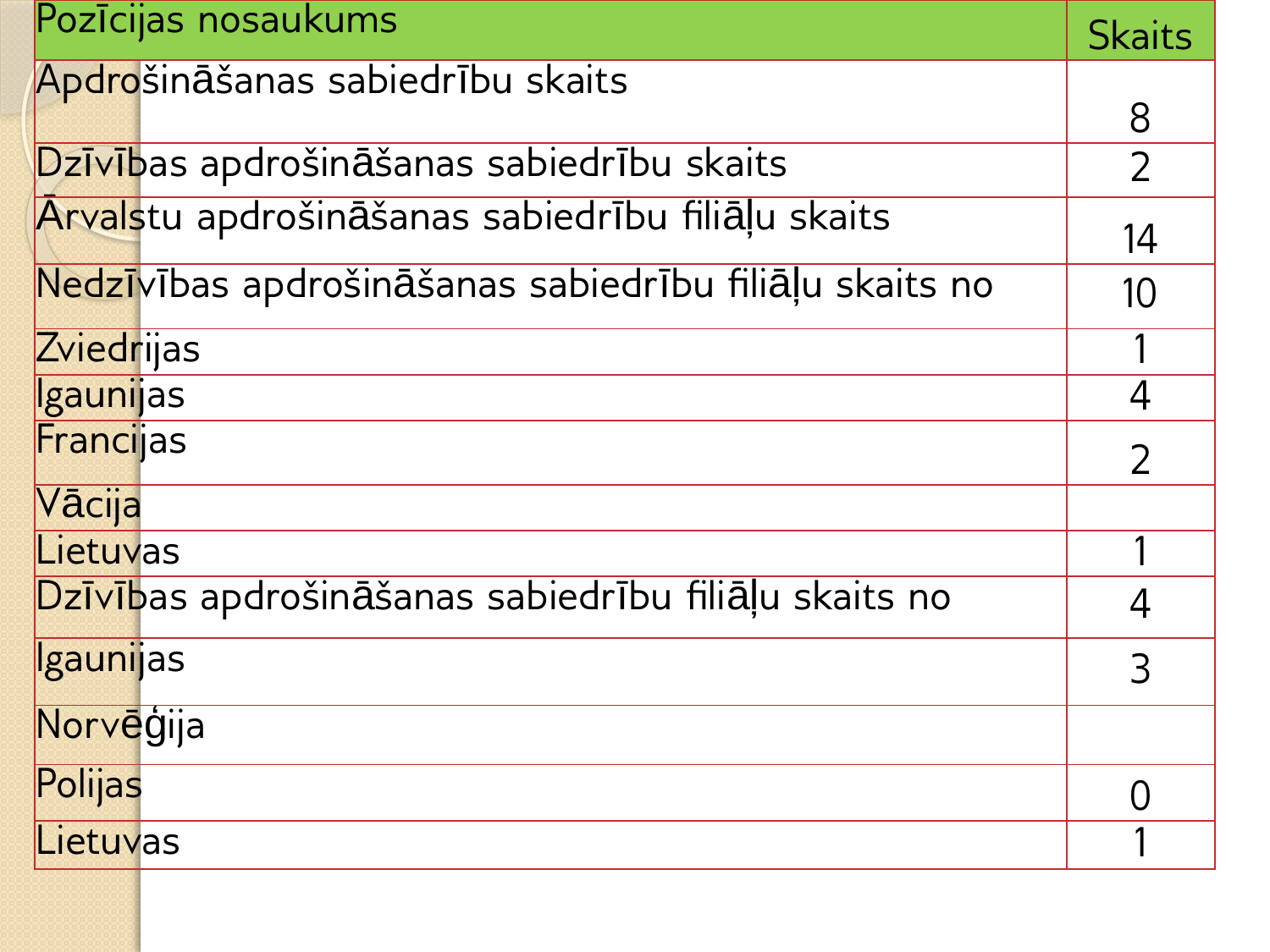

| Pozīcijas nosaukums | Skaits |
| --- | --- |
| Apdrošināšanas sabiedrību skaits | 8 |
| Dzīvības apdrošināšanas sabiedrību skaits | 2 |
| Ārvalstu apdrošināšanas sabiedrību filiāļu skaits | 14 |
| Nedzīvības apdrošināšanas sabiedrību filiāļu skaits no | 10 |
| Zviedrijas | 1 |
| Igaunijas | 4 |
| Francijas | 2 |
| Vācija |  |
| Lietuvas | 1 |
| Dzīvības apdrošināšanas sabiedrību filiāļu skaits no | 4 |
| Igaunijas | 3 |
| Norvēģija |  |
| Polijas | 0 |
| Lietuvas | 1 |